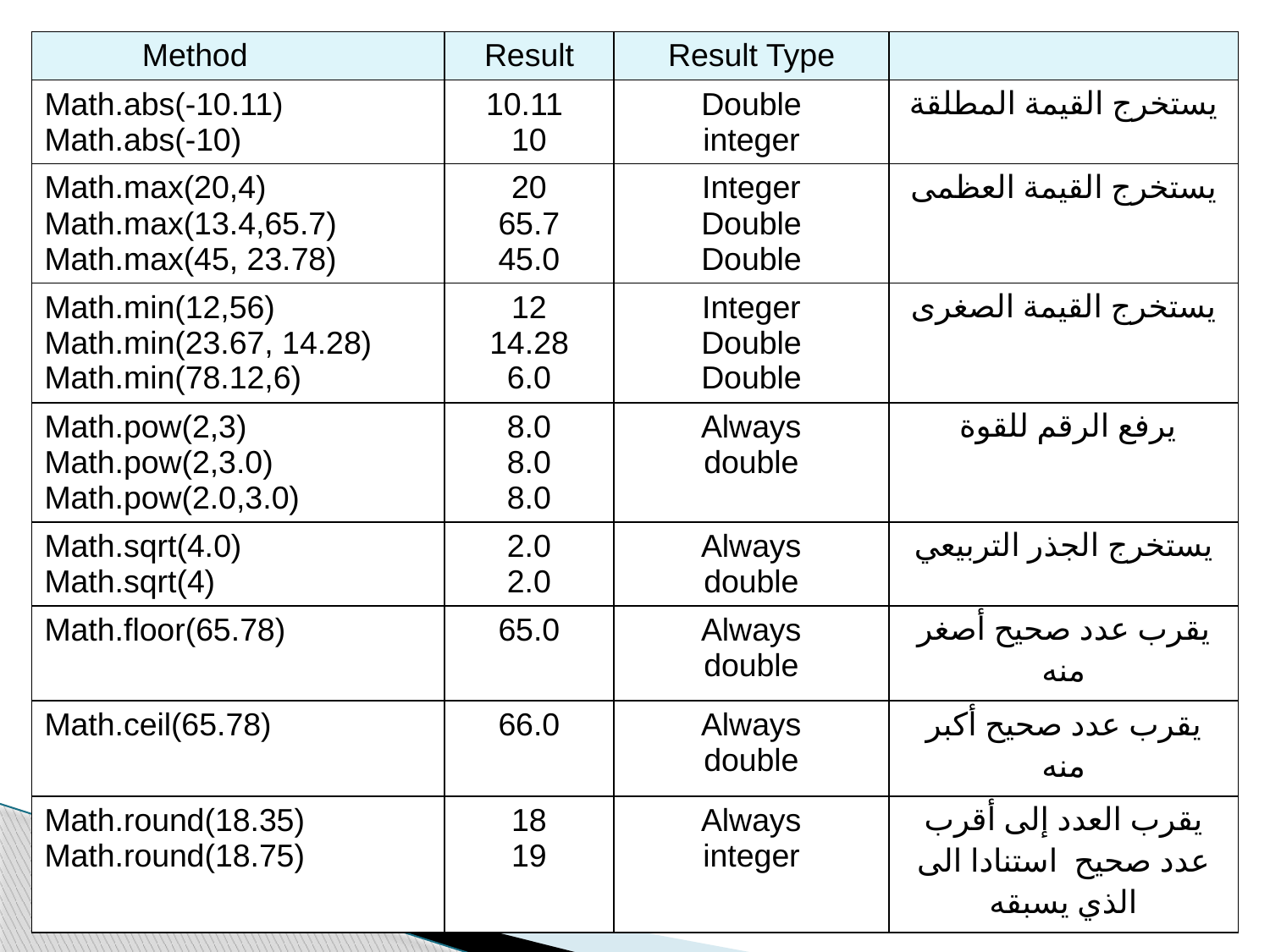

| Method | Result | Result Type |  |
| --- | --- | --- | --- |
| Math.abs(-10.11) Math.abs(-10) | 10.11 10 | Double integer | يستخرج القيمة المطلقة |
| Math.max(20,4) Math.max(13.4,65.7) Math.max(45, 23.78) | 20 65.7 45.0 | Integer Double Double | يستخرج القيمة العظمى |
| Math.min(12,56) Math.min(23.67, 14.28) Math.min(78.12,6) | 12 14.28 6.0 | Integer Double Double | يستخرج القيمة الصغرى |
| Math.pow(2,3) Math.pow(2,3.0) Math.pow(2.0,3.0) | 8.0 8.0 8.0 | Always double | يرفع الرقم للقوة |
| Math.sqrt(4.0) Math.sqrt(4) | 2.0 2.0 | Always double | يستخرج الجذر التربيعي |
| Math.floor(65.78) | 65.0 | Always double | يقرب عدد صحيح أصغر منه |
| Math.ceil(65.78) | 66.0 | Always double | يقرب عدد صحيح أكبر منه |
| Math.round(18.35) Math.round(18.75) | 18 19 | Always integer | يقرب العدد إلى أقرب عدد صحيح استنادا الى الذي يسبقه |